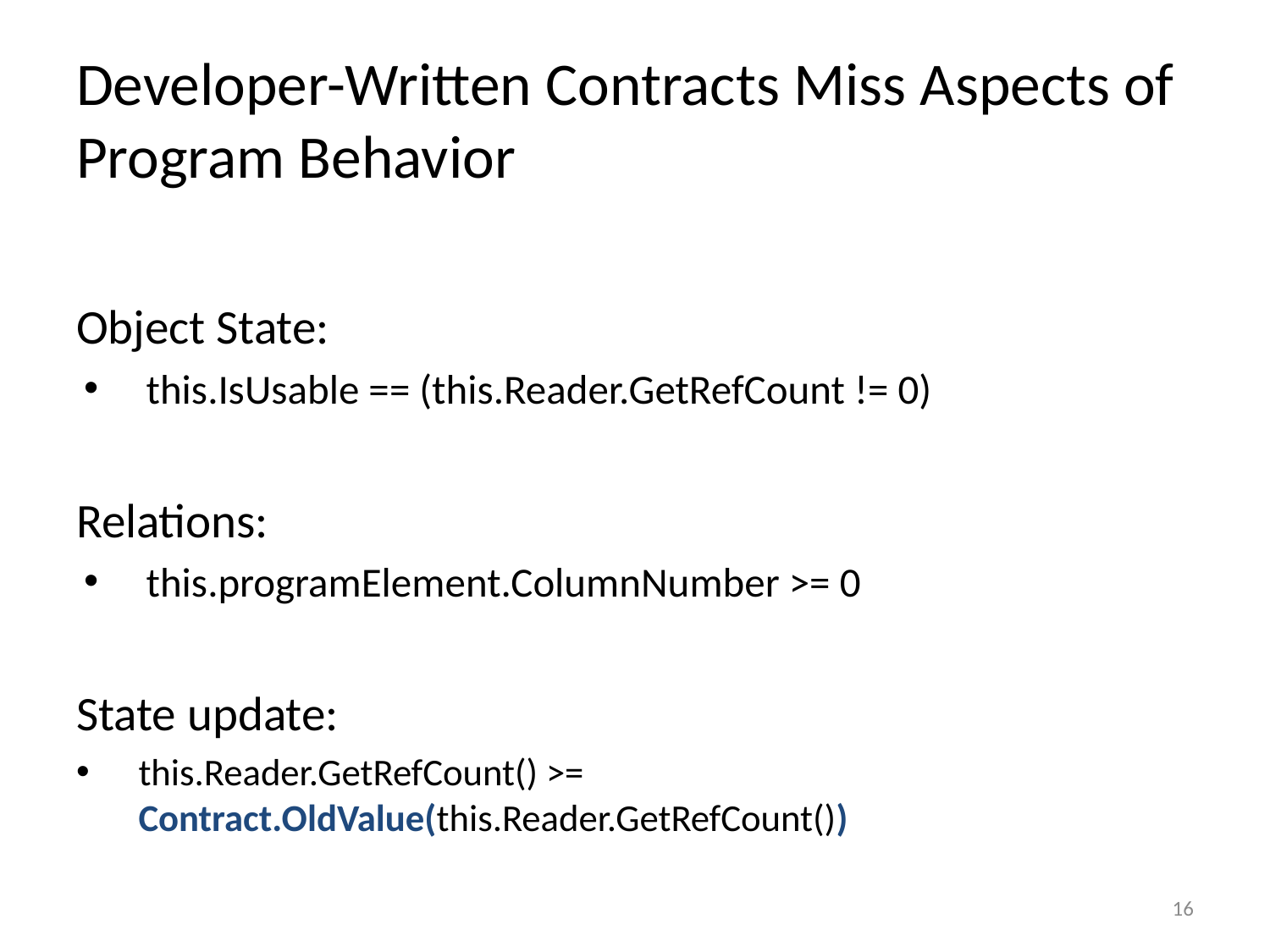

# Developer-Written Contracts Miss Aspects of Program Behavior

Object State:
this.IsUsable == (this.Reader.GetRefCount != 0)

Relations:
this.programElement.ColumnNumber >= 0

State update:
this.Reader.GetRefCount() >= Contract.OldValue(this.Reader.GetRefCount())

16